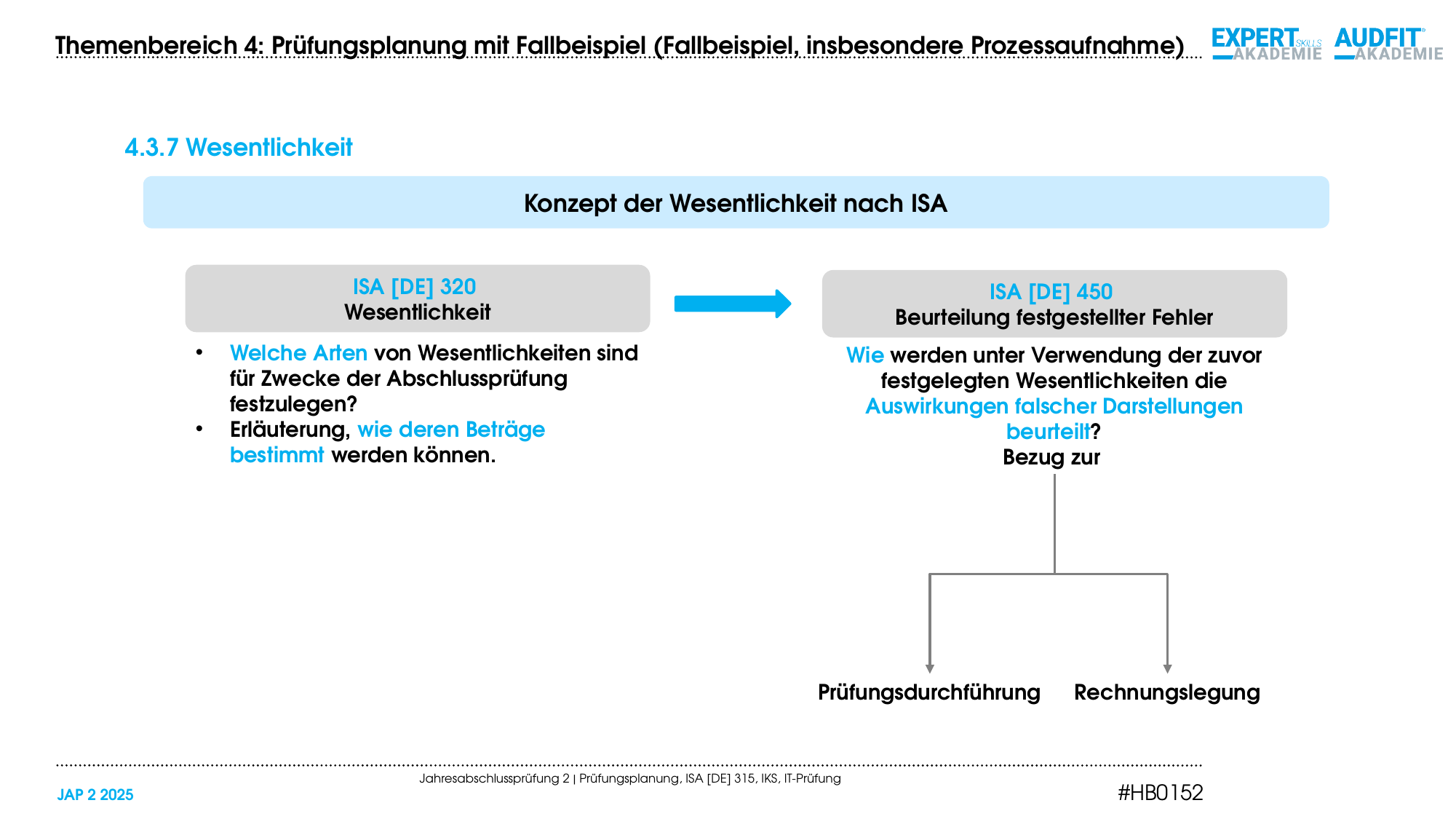

Themenbereich 4: Prüfungsplanung mit Fallbeispiel (Fallbeispiel, insbesondere Prozessaufnahme)
4.3.7 Wesentlichkeit
Konzept der Wesentlichkeit nach ISA
ISA [DE] 320
Wesentlichkeit
ISA [DE] 450
Beurteilung festgestellter Fehler

Welche Arten von Wesentlichkeiten sind für Zwecke der Abschlussprüfung festzulegen?
Erläuterung, wie deren Beträge bestimmt werden können.

Wie werden unter Verwendung der zuvor festgelegten Wesentlichkeiten die Auswirkungen falscher Darstellungen beurteilt?
Bezug zur
Rechnungslegung
Prüfungsdurchführung